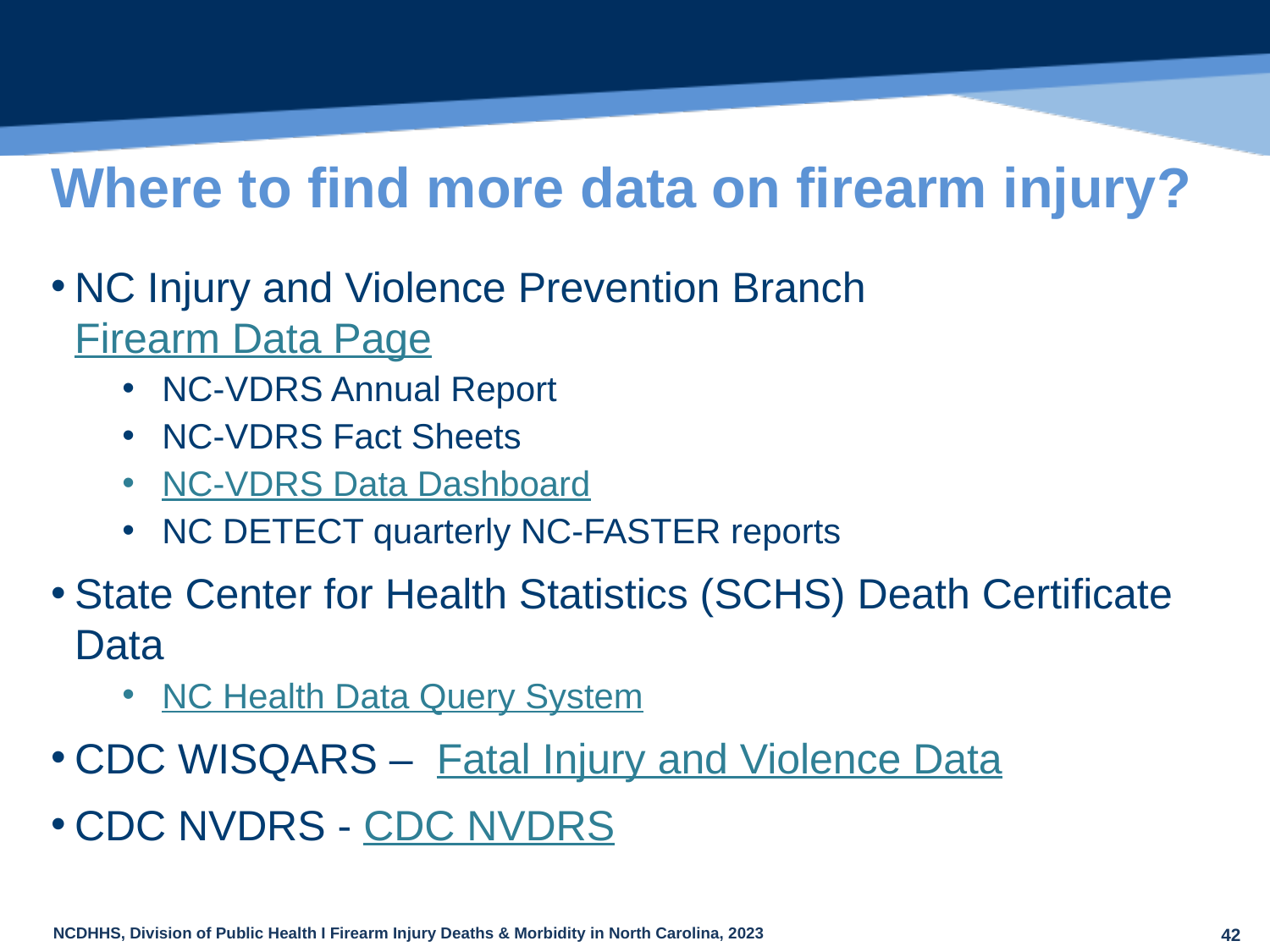

# Where to find more data on firearm injury?
NC Injury and Violence Prevention Branch Firearm Data Page
NC-VDRS Annual Report
NC-VDRS Fact Sheets
NC-VDRS Data Dashboard
NC DETECT quarterly NC-FASTER reports
State Center for Health Statistics (SCHS) Death Certificate Data
NC Health Data Query System
CDC WISQARS –  Fatal Injury and Violence Data
CDC NVDRS - CDC NVDRS
42